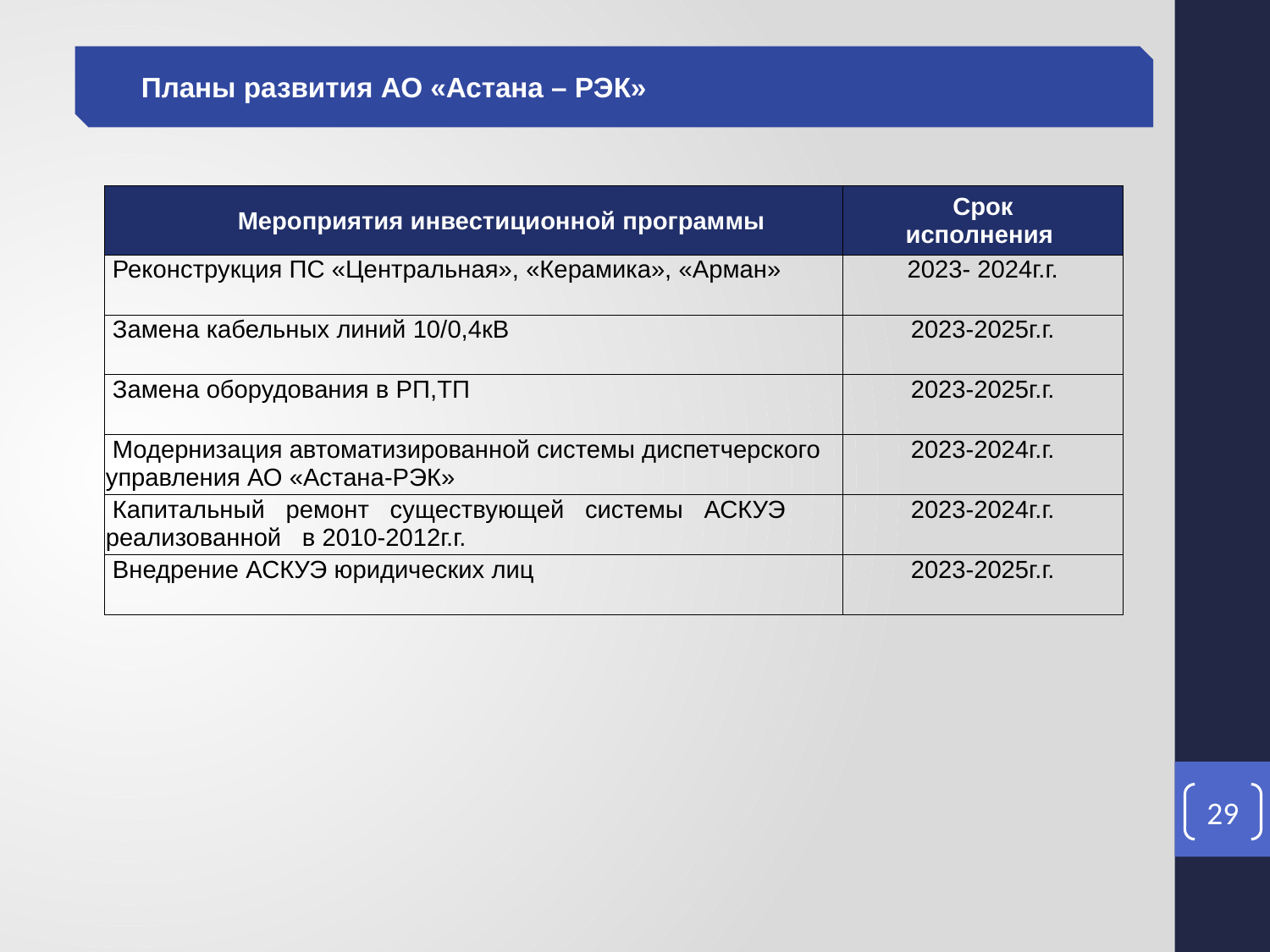

Планы развития АО «Астана – РЭК»
| Мероприятия инвестиционной программы | Срок исполнения |
| --- | --- |
| Реконструкция ПС «Центральная», «Керамика», «Арман» | 2023- 2024г.г. |
| Замена кабельных линий 10/0,4кВ | 2023-2025г.г. |
| Замена оборудования в РП,ТП | 2023-2025г.г. |
| Модернизация автоматизированной системы диспетчерского управления АО «Астана-РЭК» | 2023-2024г.г. |
| Капитальный ремонт существующей системы АСКУЭ реализованной в 2010-2012г.г. | 2023-2024г.г. |
| Внедрение АСКУЭ юридических лиц | 2023-2025г.г. |
29